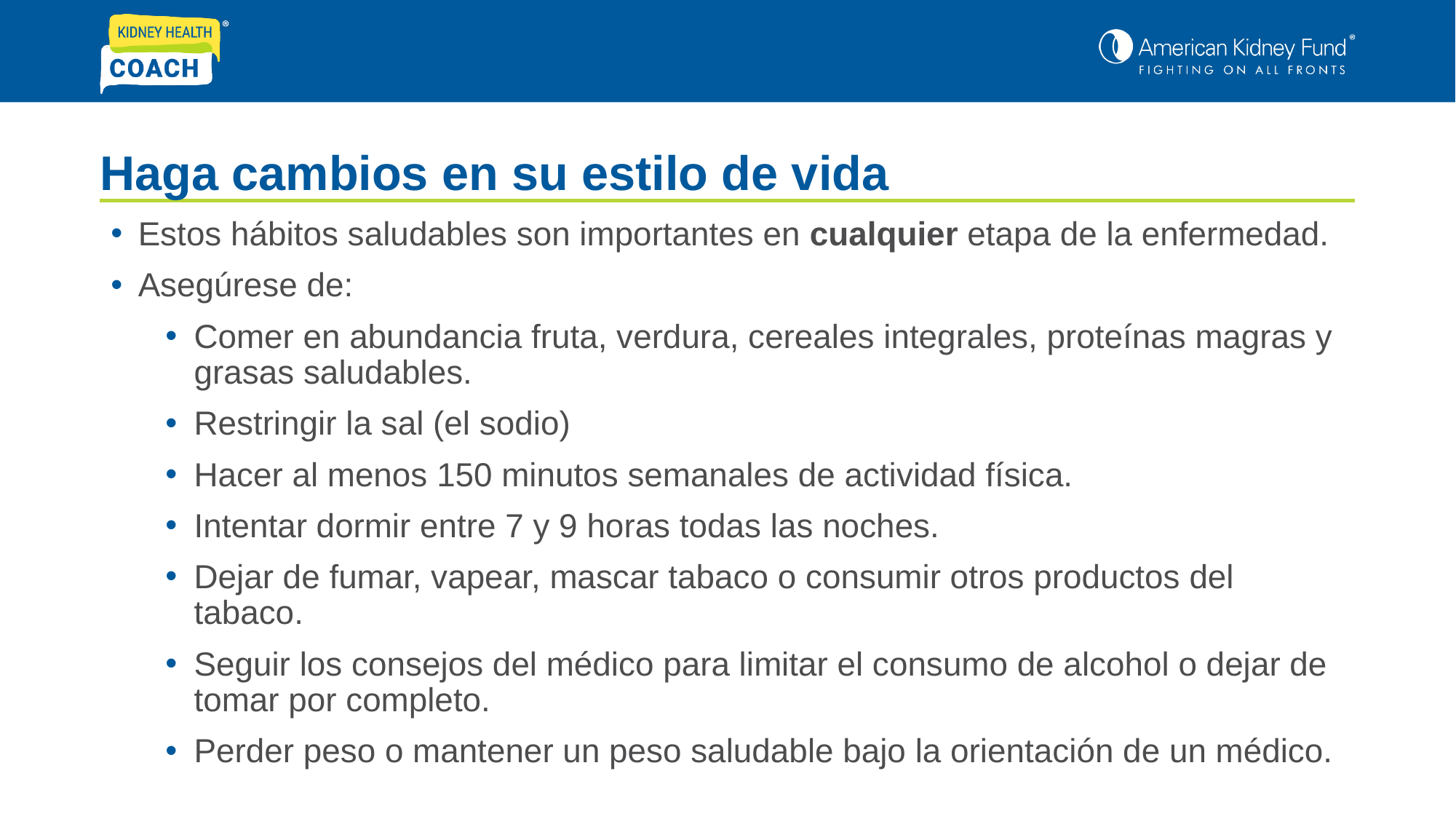

# Haga cambios en su estilo de vida
Estos hábitos saludables son importantes en cualquier etapa de la enfermedad.
Asegúrese de:
Comer en abundancia fruta, verdura, cereales integrales, proteínas magras y grasas saludables.
Restringir la sal (el sodio)
Hacer al menos 150 minutos semanales de actividad física.
Intentar dormir entre 7 y 9 horas todas las noches.
Dejar de fumar, vapear, mascar tabaco o consumir otros productos del tabaco.
Seguir los consejos del médico para limitar el consumo de alcohol o dejar de tomar por completo.
Perder peso o mantener un peso saludable bajo la orientación de un médico.